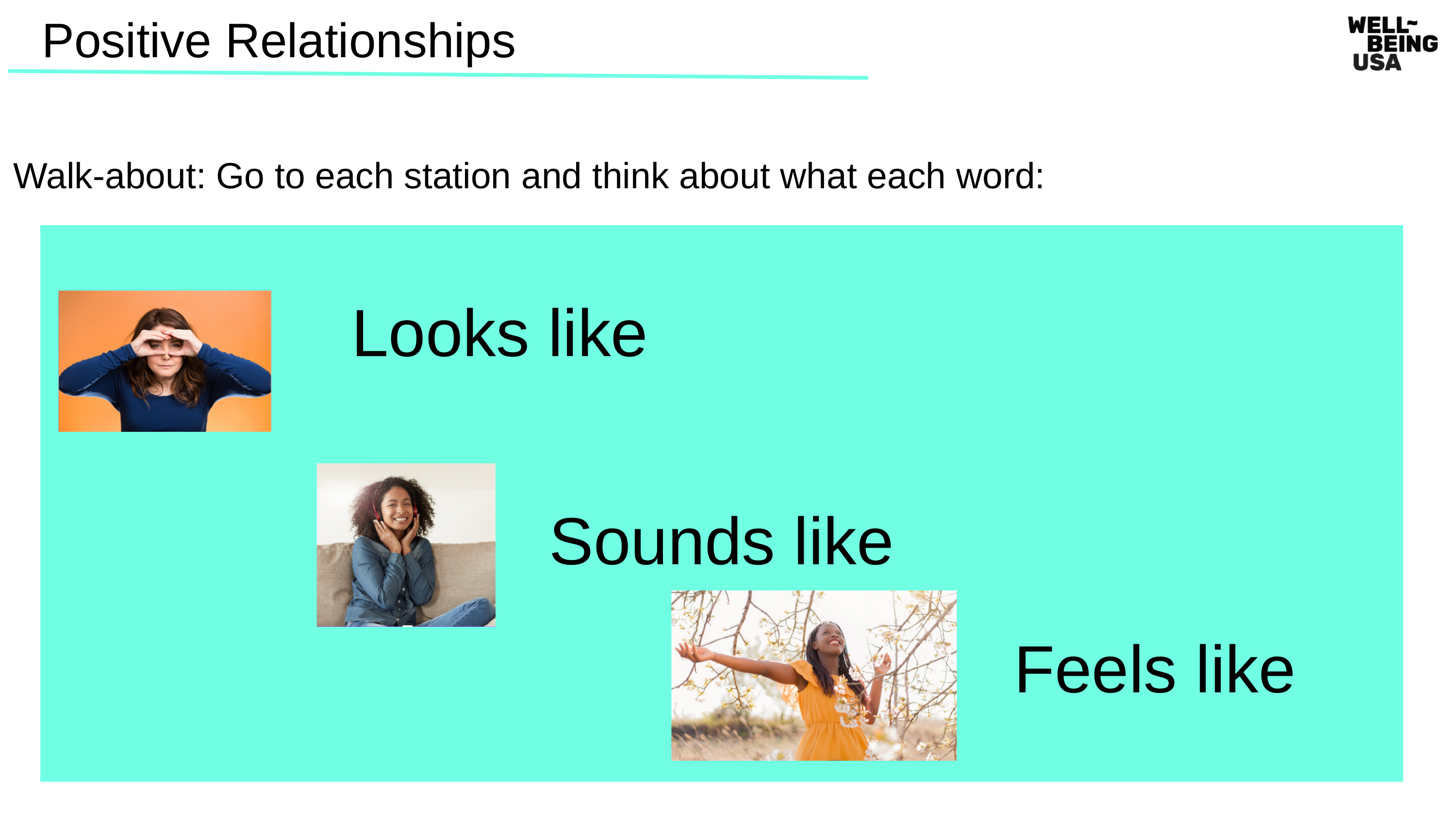

Positive Relationships

Walk-about: Go to each station and think about what each word:

           Looks like

Sounds like
Feels like